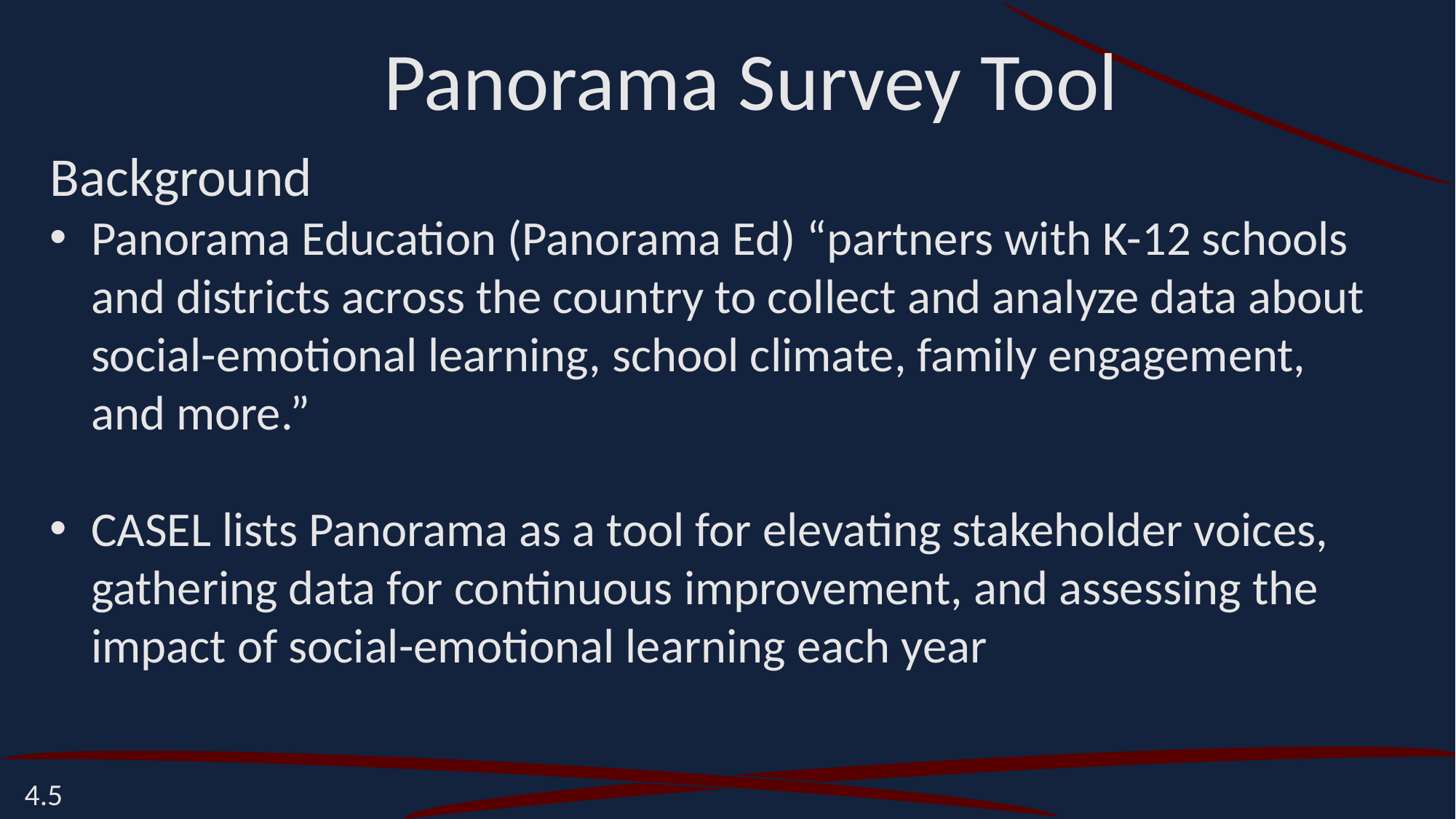

Panorama Survey Tool
Background
Panorama Education (Panorama Ed) “partners with K-12 schools and districts across the country to collect and analyze data about social-emotional learning, school climate, family engagement, and more.”

CASEL lists Panorama as a tool for elevating stakeholder voices, gathering data for continuous improvement, and assessing the impact of social-emotional learning each year

4.5